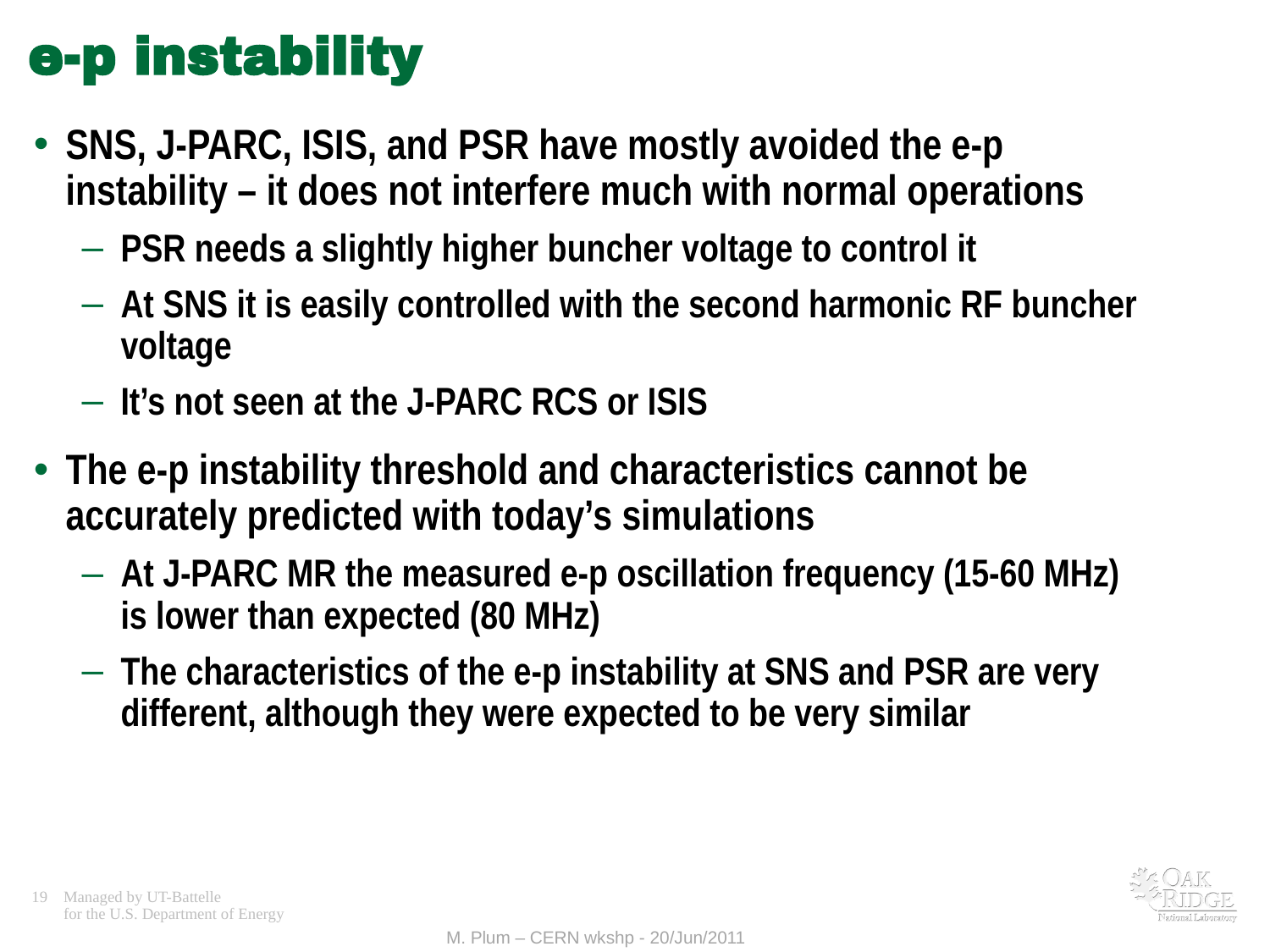

# e-p instability
SNS, J-PARC, ISIS, and PSR have mostly avoided the e-p instability – it does not interfere much with normal operations
PSR needs a slightly higher buncher voltage to control it
At SNS it is easily controlled with the second harmonic RF buncher voltage
It’s not seen at the J-PARC RCS or ISIS
The e-p instability threshold and characteristics cannot be accurately predicted with today’s simulations
At J-PARC MR the measured e-p oscillation frequency (15-60 MHz)  is lower than expected (80 MHz)
The characteristics of the e-p instability at SNS and PSR are very different, although they were expected to be very similar